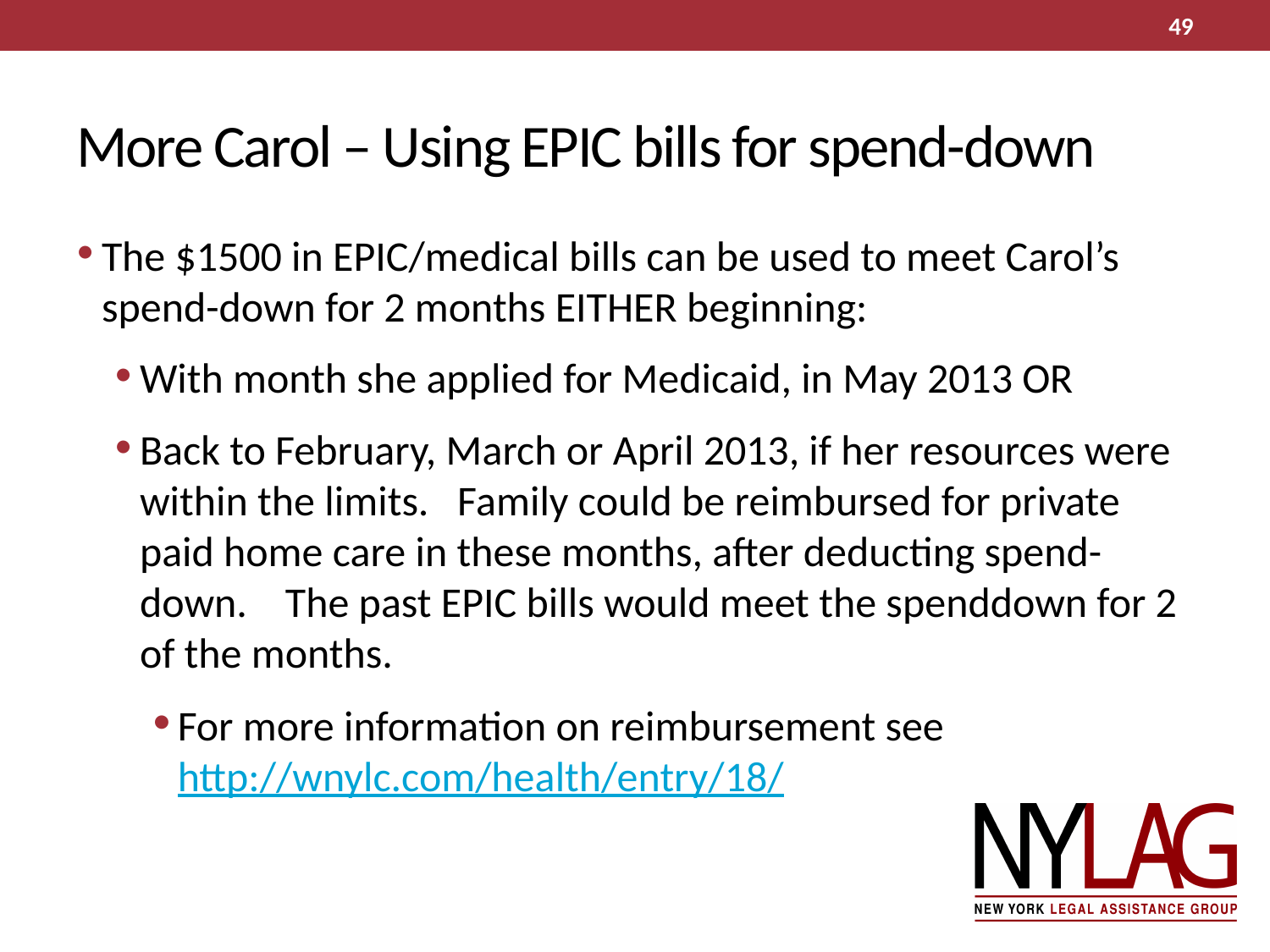

49
# More Carol – Using EPIC bills for spend-down
The $1500 in EPIC/medical bills can be used to meet Carol’s spend-down for 2 months EITHER beginning:
With month she applied for Medicaid, in May 2013 OR
Back to February, March or April 2013, if her resources were within the limits.   Family could be reimbursed for private paid home care in these months, after deducting spend-down.    The past EPIC bills would meet the spenddown for 2 of the months.
For more information on reimbursement see http://wnylc.com/health/entry/18/